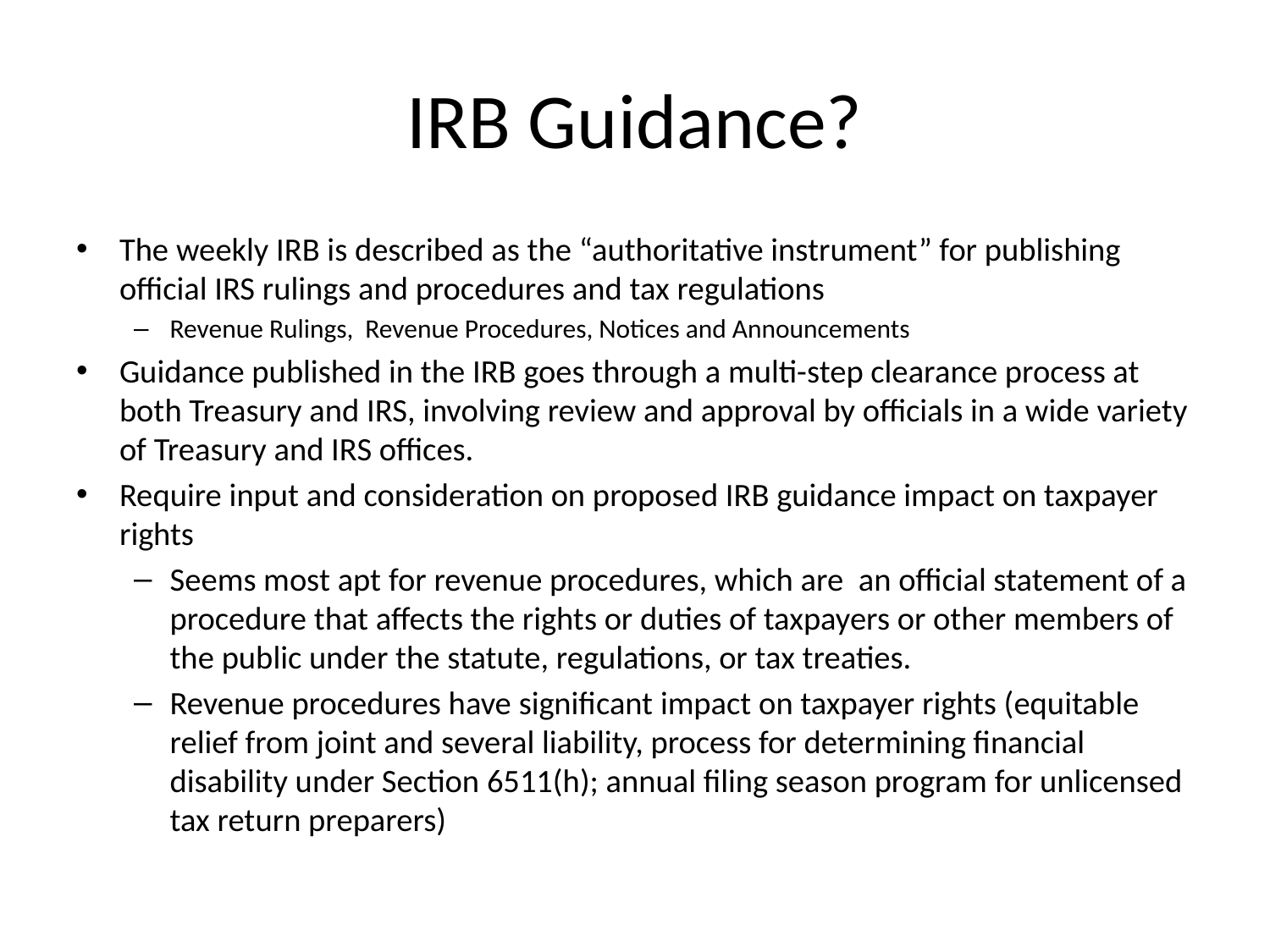

# IRB Guidance?
The weekly IRB is described as the “authoritative instrument” for publishing official IRS rulings and procedures and tax regulations
Revenue Rulings,  Revenue Procedures, Notices and Announcements
Guidance published in the IRB goes through a multi-step clearance process at both Treasury and IRS, involving review and approval by officials in a wide variety of Treasury and IRS offices.
Require input and consideration on proposed IRB guidance impact on taxpayer rights
Seems most apt for revenue procedures, which are  an official statement of a procedure that affects the rights or duties of taxpayers or other members of the public under the statute, regulations, or tax treaties.
Revenue procedures have significant impact on taxpayer rights (equitable relief from joint and several liability, process for determining financial disability under Section 6511(h); annual filing season program for unlicensed tax return preparers)